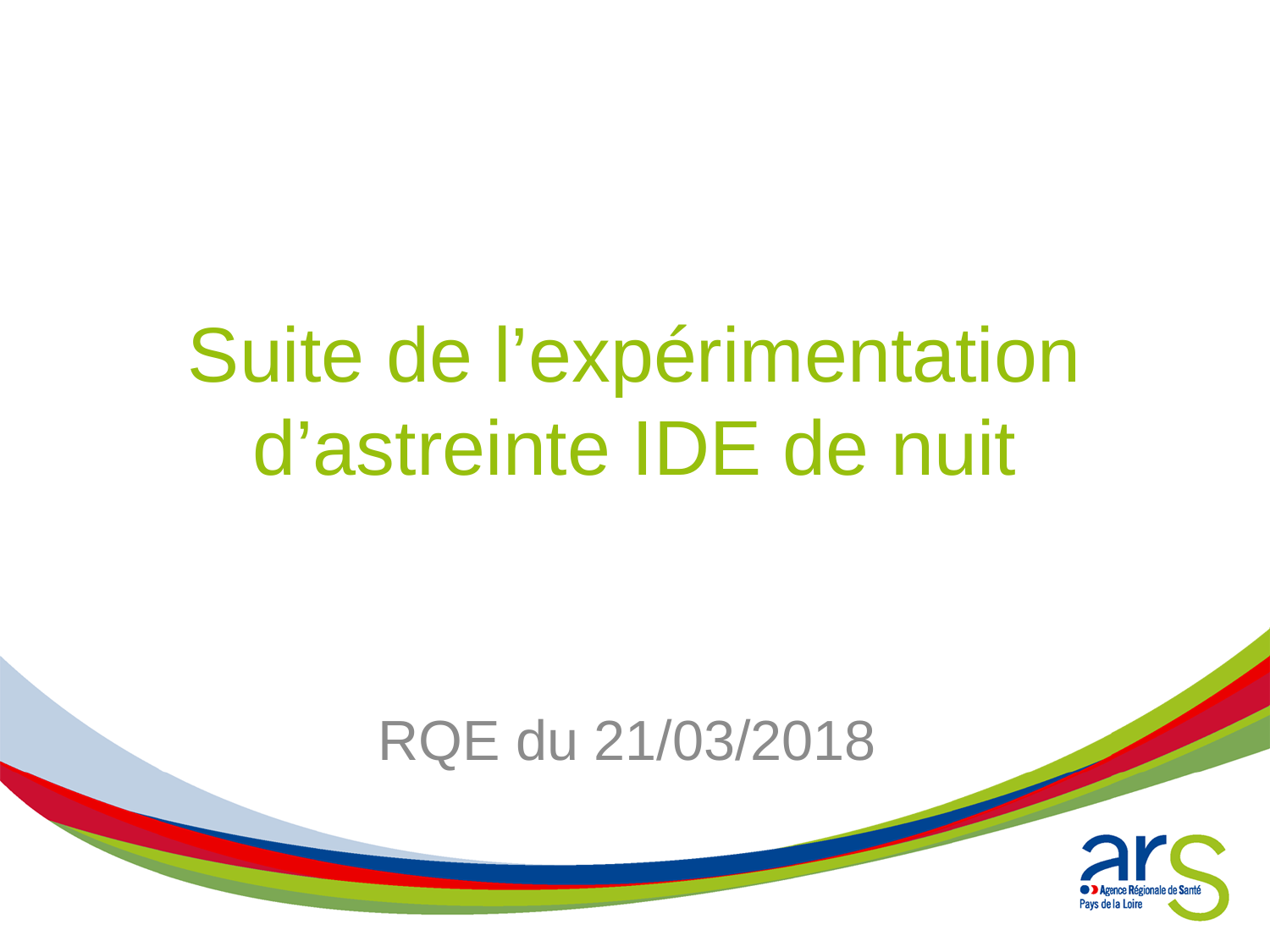

# Suite de l’expérimentation d’astreinte IDE de nuit

RQE du 21/03/2018